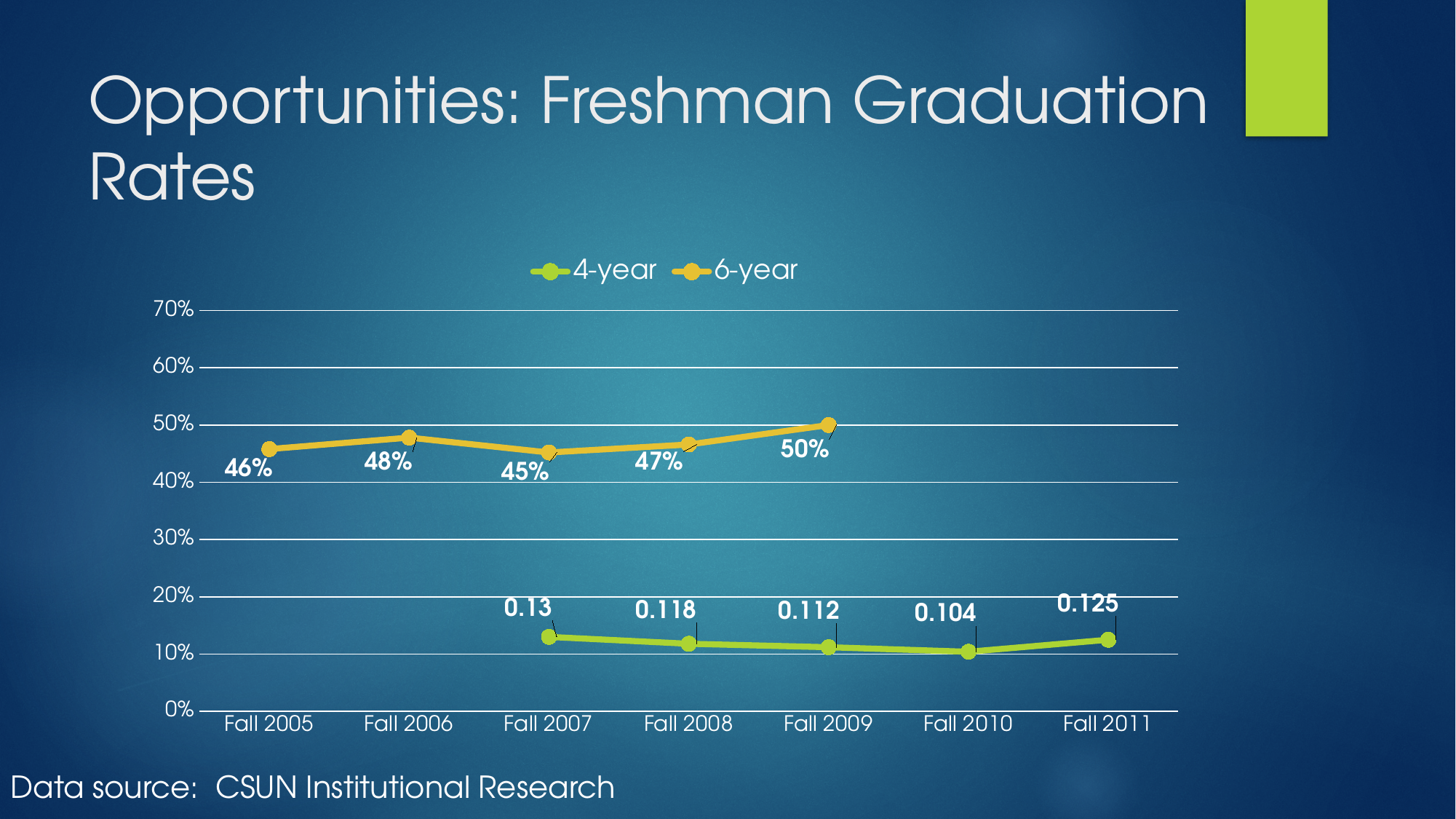

# Opportunities: Freshman Graduation Rates

### Chart

| Category | 4-year | 6-year |
|---|---|---|
| Fall 2005 | None | 0.458 |
| Fall 2006 | None | 0.478 |
| Fall 2007 | 0.13 | 0.452 |
| Fall 2008 | 0.118 | 0.466 |
| Fall 2009 | 0.112 | 0.5 |
| Fall 2010 | 0.104 | None |
| Fall 2011 | 0.125 | None |
Data source:  CSUN Institutional Research